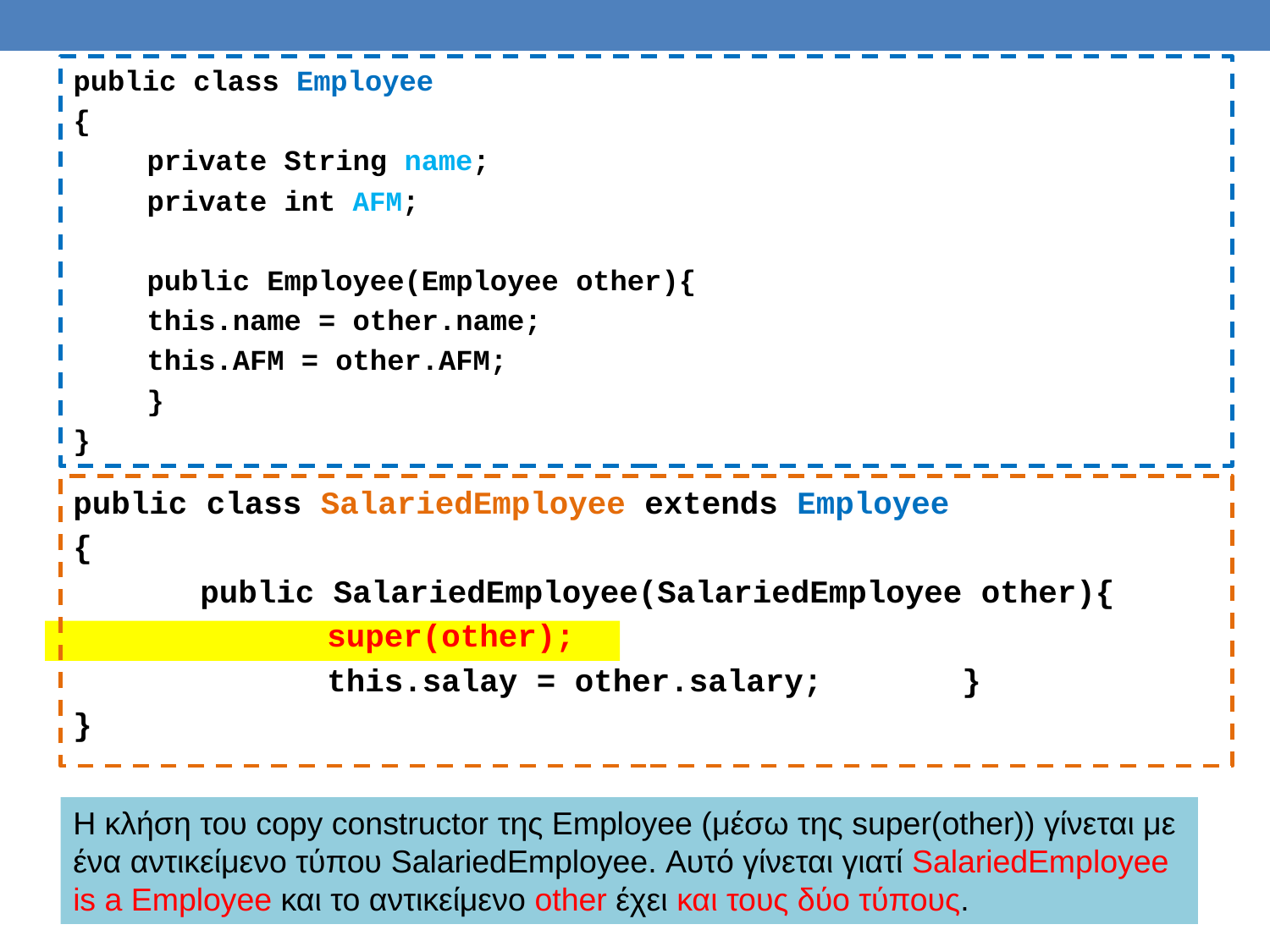

public class Employee
{
	private String name;
	private int AFM;

	public Employee(Employee other){
		this.name = other.name;
		this.AFM = other.AFM;
	}
}

public class SalariedEmployee extends Employee
{
	public SalariedEmployee(SalariedEmployee other){
		super(other);
		this.salay = other.salary; 	}
}

Η κλήση του copy constructor της Employee (μέσω της super(other)) γίνεται με ένα αντικείμενο τύπου SalariedEmployee. Αυτό γίνεται γιατί SalariedEmployee is a Employee και το αντικείμενο other έχει και τους δύο τύπους.